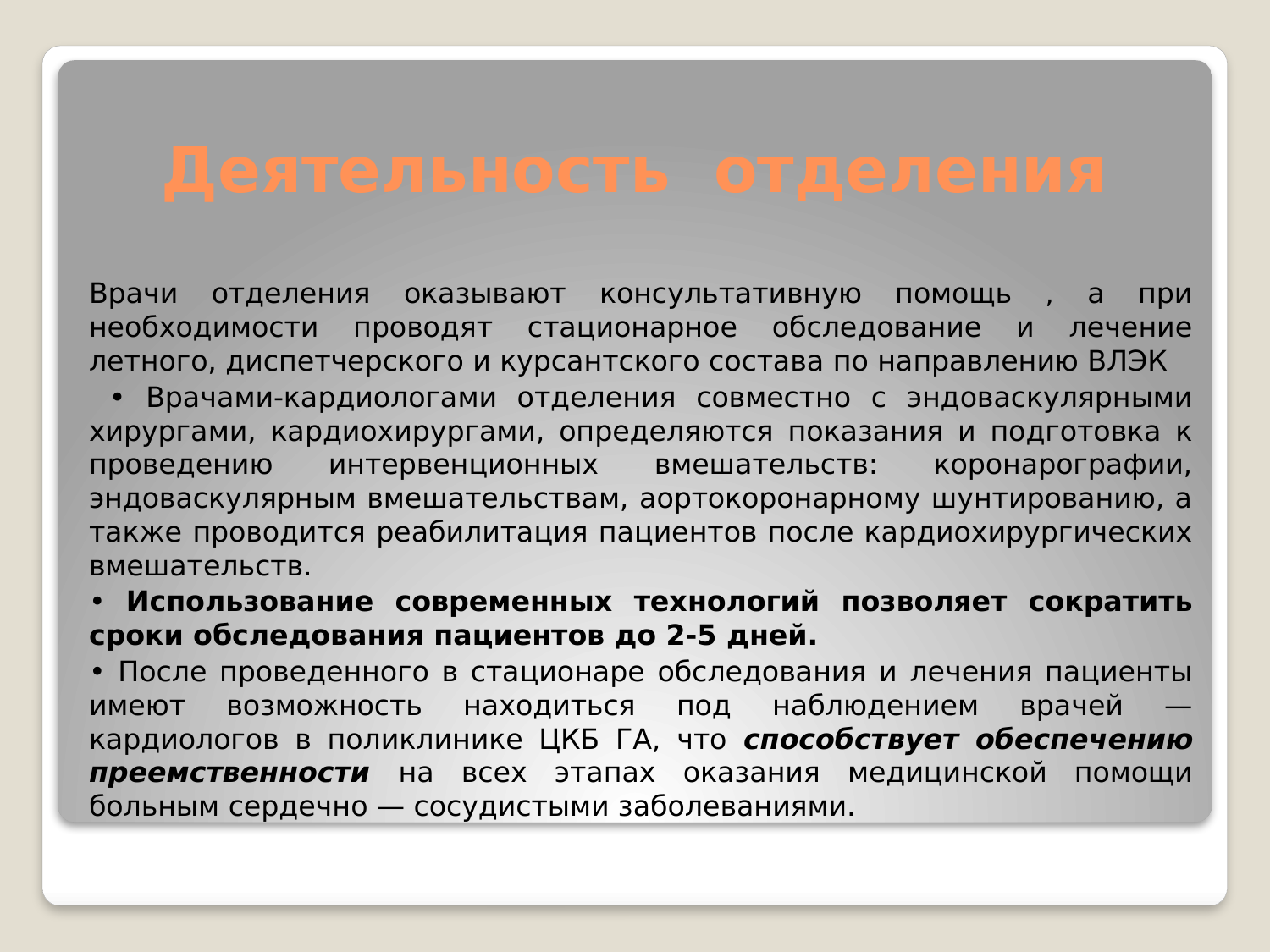

# Деятельность  отделения
Врачи отделения оказывают консультативную помощь , а при необходимости проводят стационарное обследование и лечение летного, диспетчерского и курсантского состава по направлению ВЛЭК
 • Врачами-кардиологами отделения совместно с эндоваскулярными хирургами, кардиохирургами, определяются показания и подготовка к проведению интервенционных вмешательств: коронарографии, эндоваскулярным вмешательствам, аортокоронарному шунтированию, а также проводится реабилитация пациентов после кардиохирургических вмешательств.
• Использование современных технологий позволяет сократить сроки обследования пациентов до 2-5 дней.
• После проведенного в стационаре обследования и лечения пациенты имеют возможность находиться под наблюдением врачей — кардиологов в поликлинике ЦКБ ГА, что способствует обеспечению преемственности на всех этапах оказания медицинской помощи больным сердечно — сосудистыми заболеваниями.